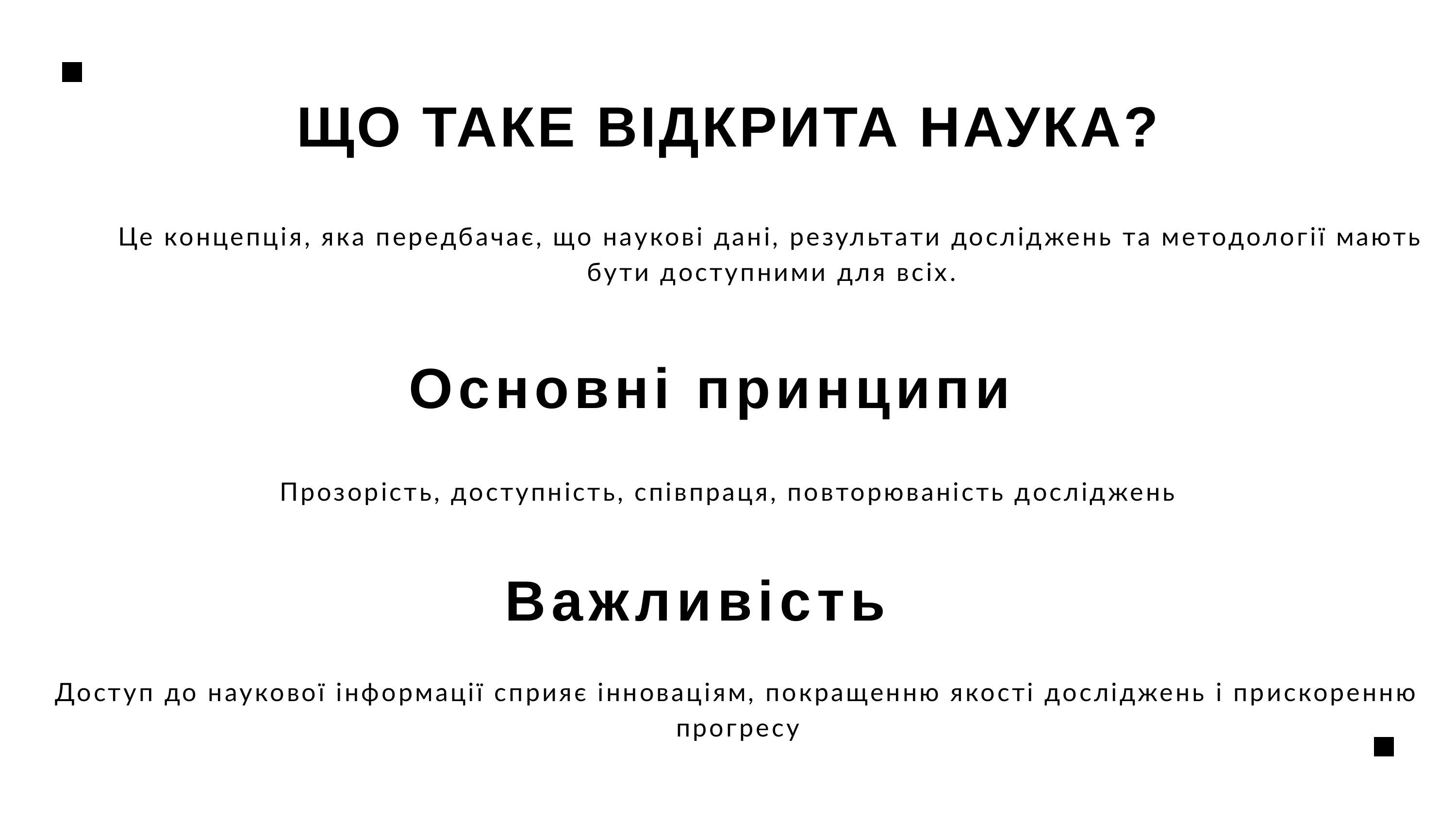

ЩО ТАКЕ ВІДКРИТА НАУКА?
Це концепція, яка передбачає, що наукові дані, результати досліджень та методології мають бути доступними для всіх.
Основні принципи
Прозорість, доступність, співпраця, повторюваність досліджень
Важливість
Доступ до наукової інформації сприяє інноваціям, покращенню якості досліджень і прискоренню прогресу